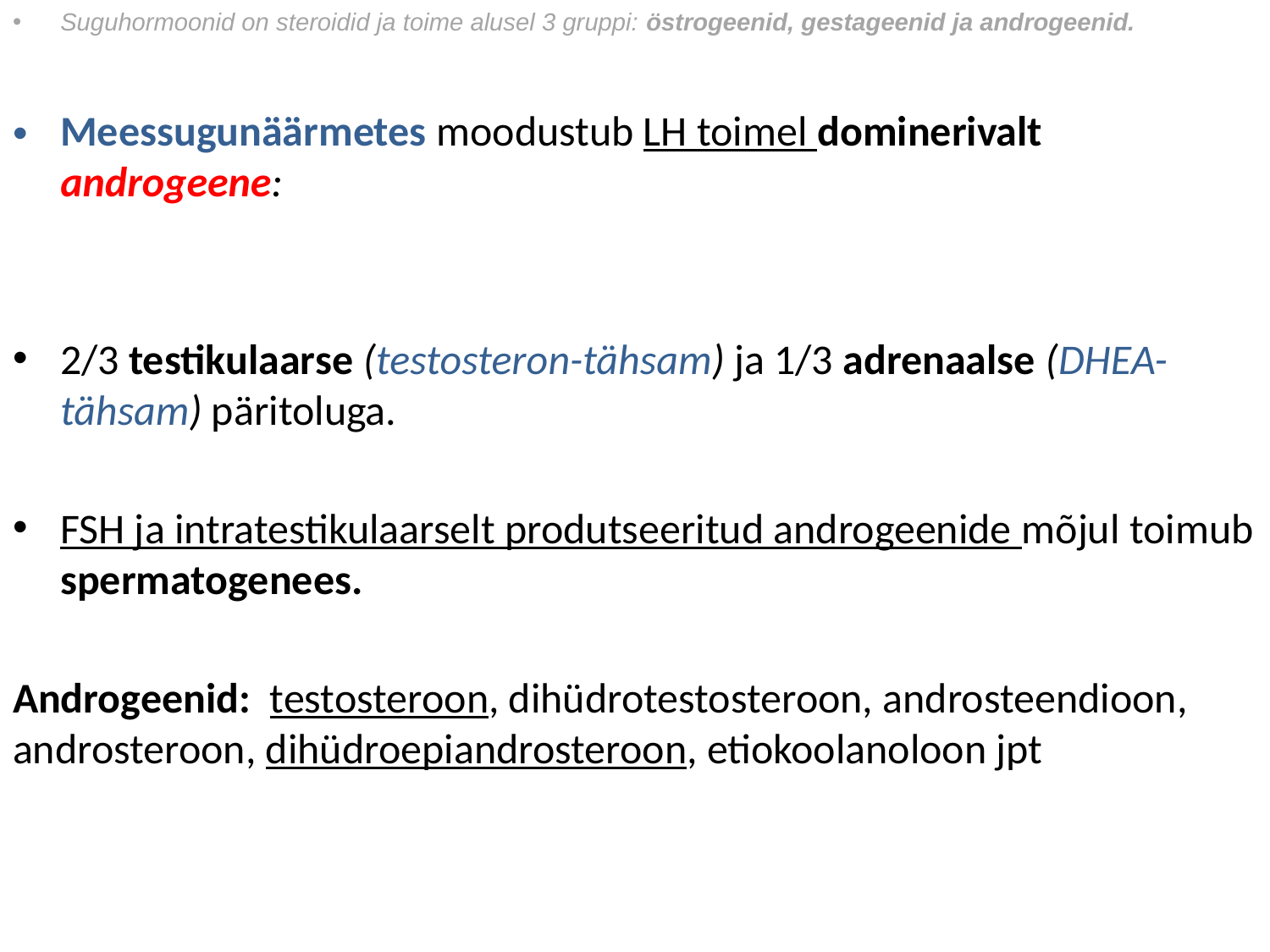

Suguhormoonid on steroidid ja toime alusel 3 gruppi: östrogeenid, gestageenid ja androgeenid.

Meessugunäärmetes moodustub LH toimel dominerivalt androgeene:

2/3 testikulaarse (testosteron-tähsam) ja 1/3 adrenaalse (DHEA-tähsam) päritoluga.

FSH ja intratestikulaarselt produtseeritud androgeenide mõjul toimub spermatogenees.

Androgeenid:  testosteroon, dihüdrotestosteroon, androsteendioon, androsteroon, dihüdroepiandrosteroon, etiokoolanoloon jpt